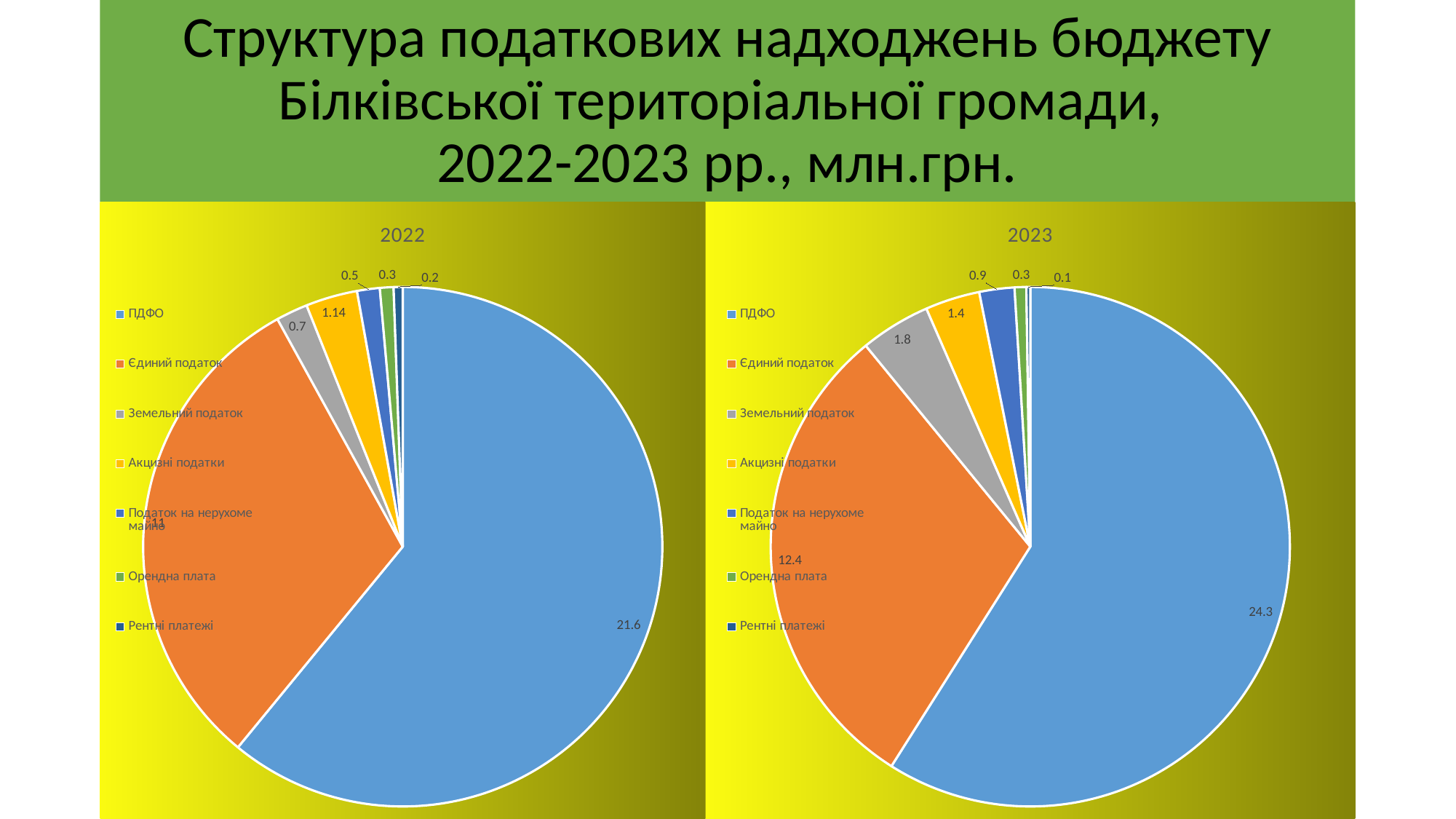

# Структура податкових надходжень бюджету Білківської територіальної громади, 2022-2023 рр., млн.грн.

### Chart:

| Category | 2022 |
|---|---|
| ПДФО | 21.6 |
| Єдиний податок | 11.0 |
| Земельний податок | 0.7000000000000003 |
| Акцизні податки | 1.1400000000000001 |
| Податок на нерухоме майно | 0.5 |
| Орендна плата  | 0.30000000000000016 |
| Рентні платежі | 0.2 |

### Chart:

| Category | 2023 |
|---|---|
| ПДФО | 24.3 |
| Єдиний податок | 12.4 |
| Земельний податок | 1.8 |
| Акцизні податки | 1.4 |
| Податок на нерухоме майно | 0.9 |
| Орендна плата  | 0.30000000000000016 |
| Рентні платежі | 0.1 |